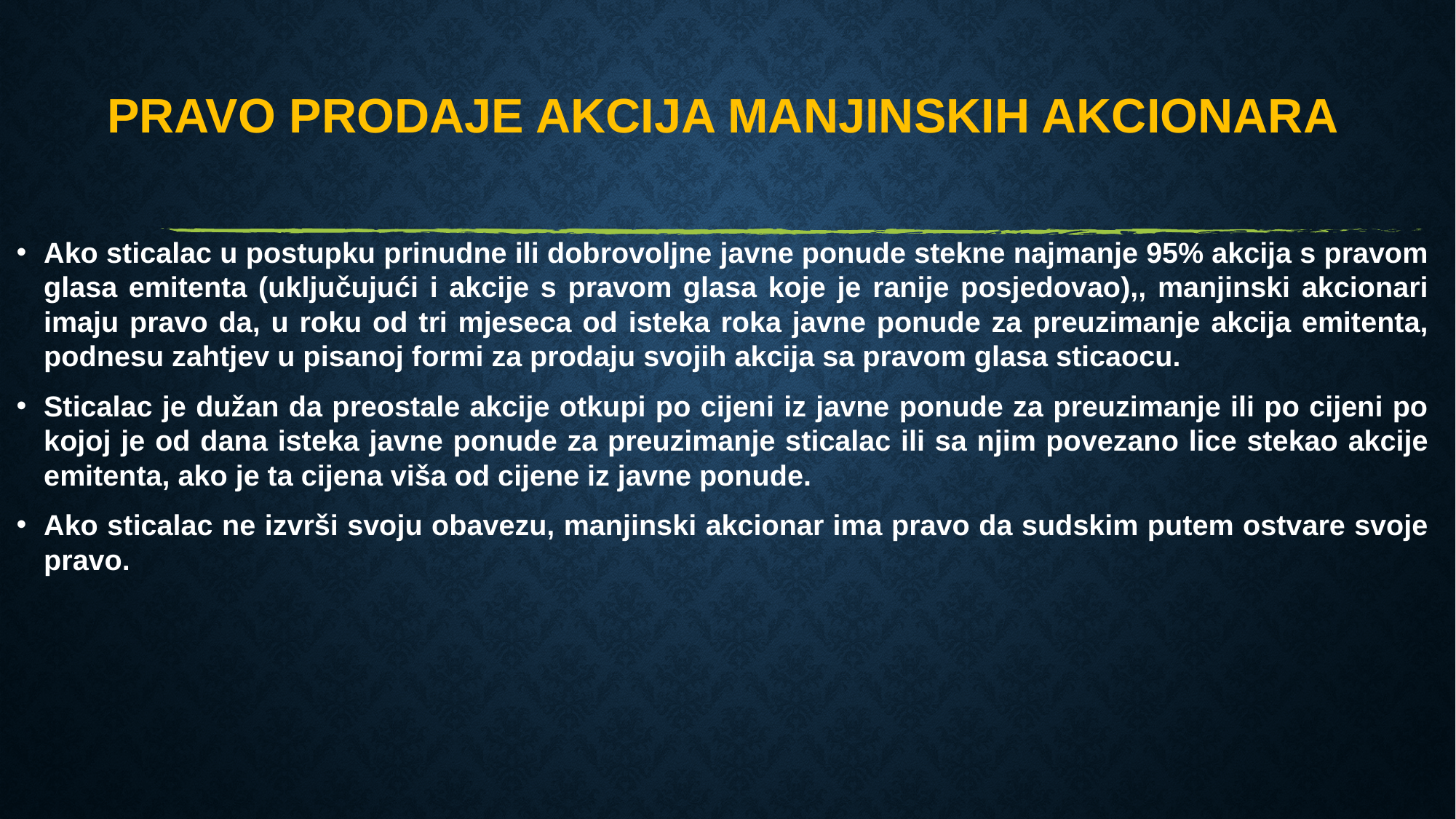

# Pravo prodaje akcija manjinskih akcionara
Ako sticalac u postupku prinudne ili dobrovoljne javne ponude stekne najmanje 95% akcija s pravom glasa emitenta (uključujući i akcije s pravom glasa koje je ranije posjedovao),, manjinski akcionari imaju pravo da, u roku od tri mjeseca od isteka roka javne ponude za preuzimanje akcija emitenta, podnesu zahtjev u pisanoj formi za prodaju svojih akcija sa pravom glasa sticaocu.
Sticalac je dužan da preostale akcije otkupi po cijeni iz javne ponude za preuzimanje ili po cijeni po kojoj je od dana isteka javne ponude za preuzimanje sticalac ili sa njim povezano lice stekao akcije emitenta, ako je ta cijena viša od cijene iz javne ponude.
Ako sticalac ne izvrši svoju obavezu, manjinski akcionar ima pravo da sudskim putem ostvare svoje pravo.